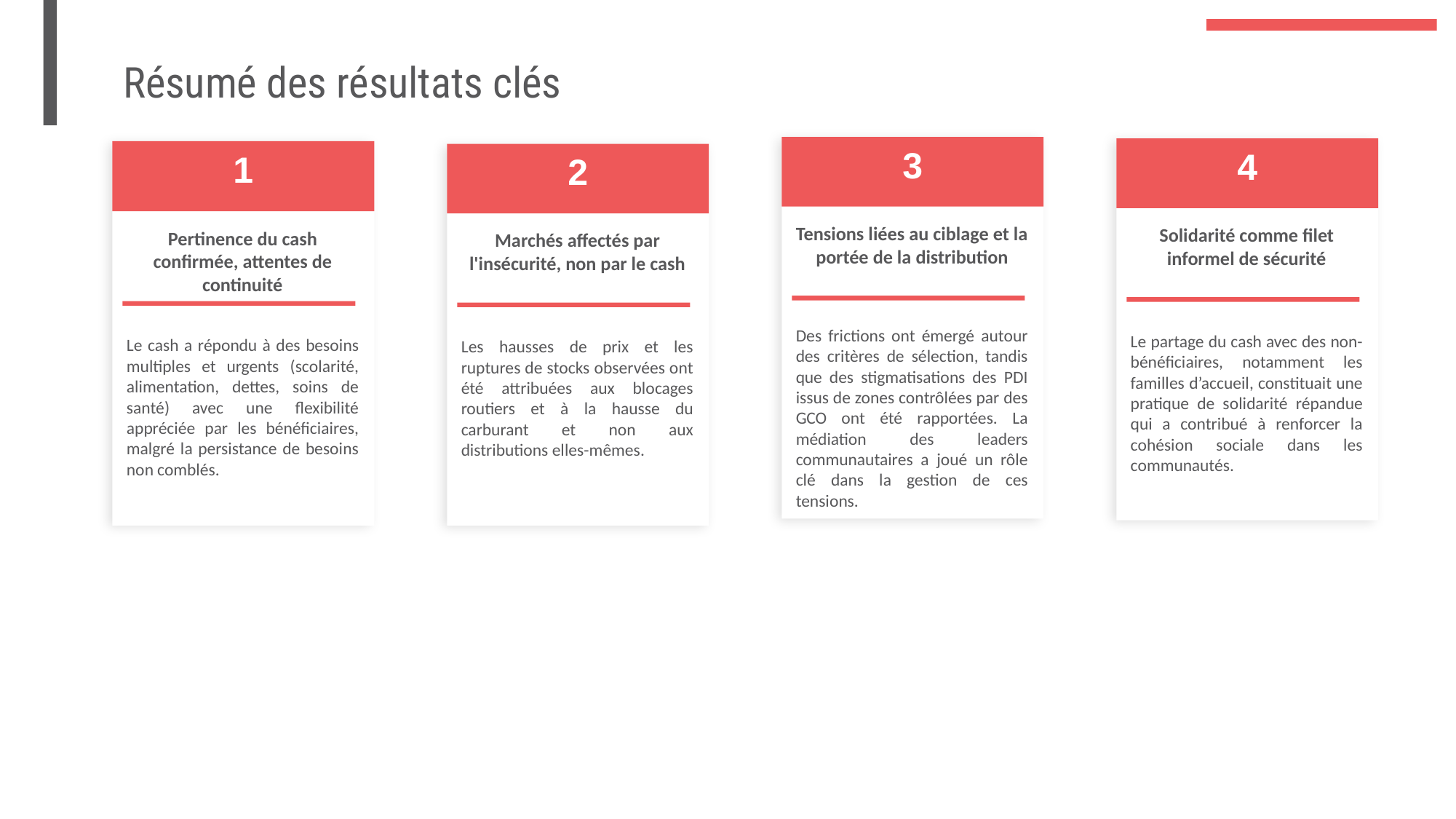

Résumé des résultats clés

3
Tensions liées au ciblage et la portée de la distribution

Des frictions ont émergé autour des critères de sélection, tandis que des stigmatisations des PDI issus de zones contrôlées par des GCO ont été rapportées. La médiation des leaders communautaires a joué un rôle clé dans la gestion de ces tensions.

4
Solidarité comme filet informel de sécurité

Le partage du cash avec des non-bénéficiaires, notamment les familles d’accueil, constituait une pratique de solidarité répandue qui a contribué à renforcer la cohésion sociale dans les communautés.

1
Pertinence du cash confirmée, attentes de continuité

Le cash a répondu à des besoins multiples et urgents (scolarité, alimentation, dettes, soins de santé) avec une flexibilité appréciée par les bénéficiaires, malgré la persistance de besoins non comblés.

2
Marchés affectés par l'insécurité, non par le cash

Les hausses de prix et les ruptures de stocks observées ont été attribuées aux blocages routiers et à la hausse du carburant et non aux distributions elles-mêmes.